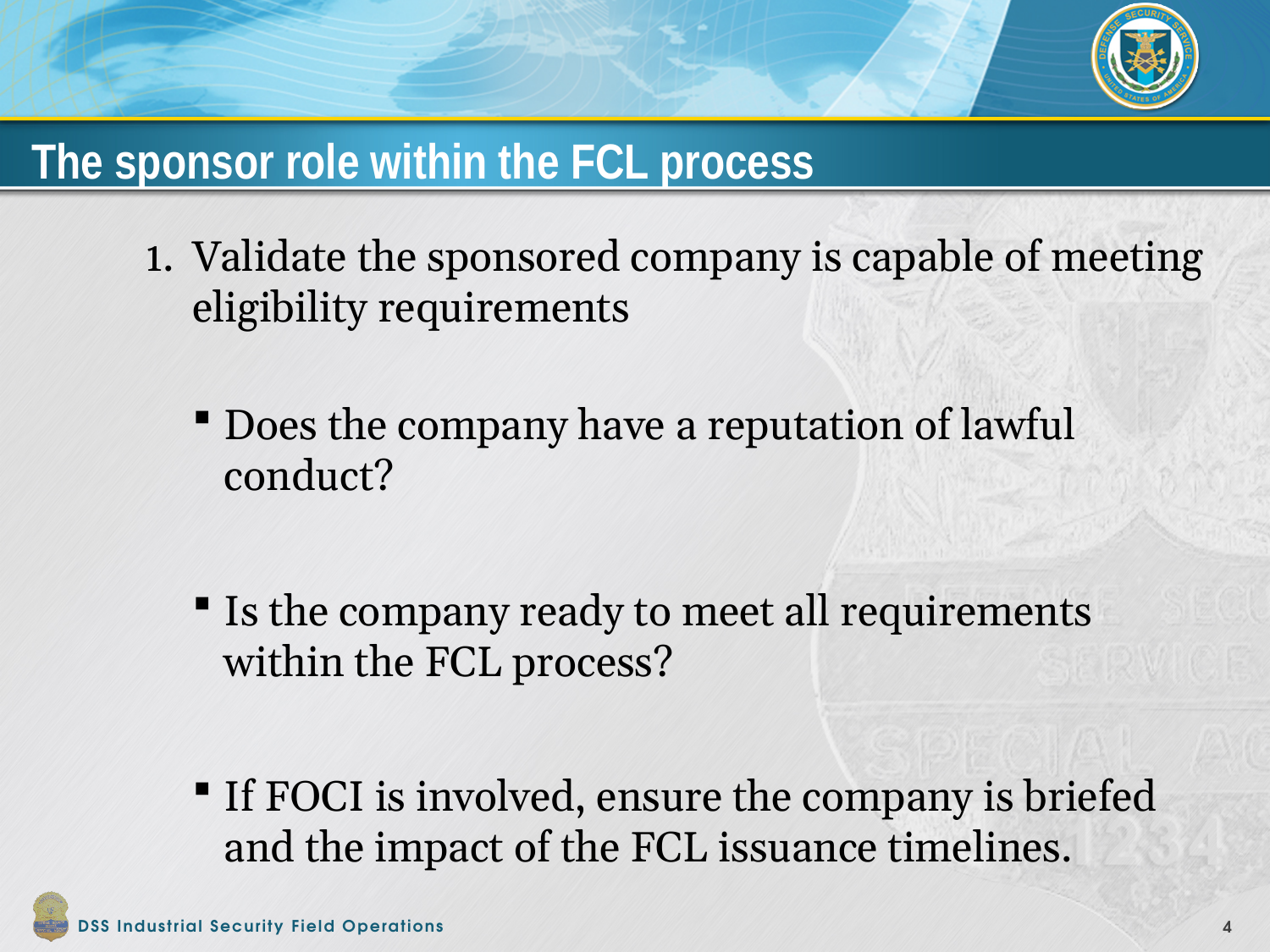

# The sponsor role within the FCL process
Validate the sponsored company is capable of meeting eligibility requirements

Does the company have a reputation of lawful conduct?

Is the company ready to meet all requirements within the FCL process?

If FOCI is involved, ensure the company is briefed and the impact of the FCL issuance timelines.

4